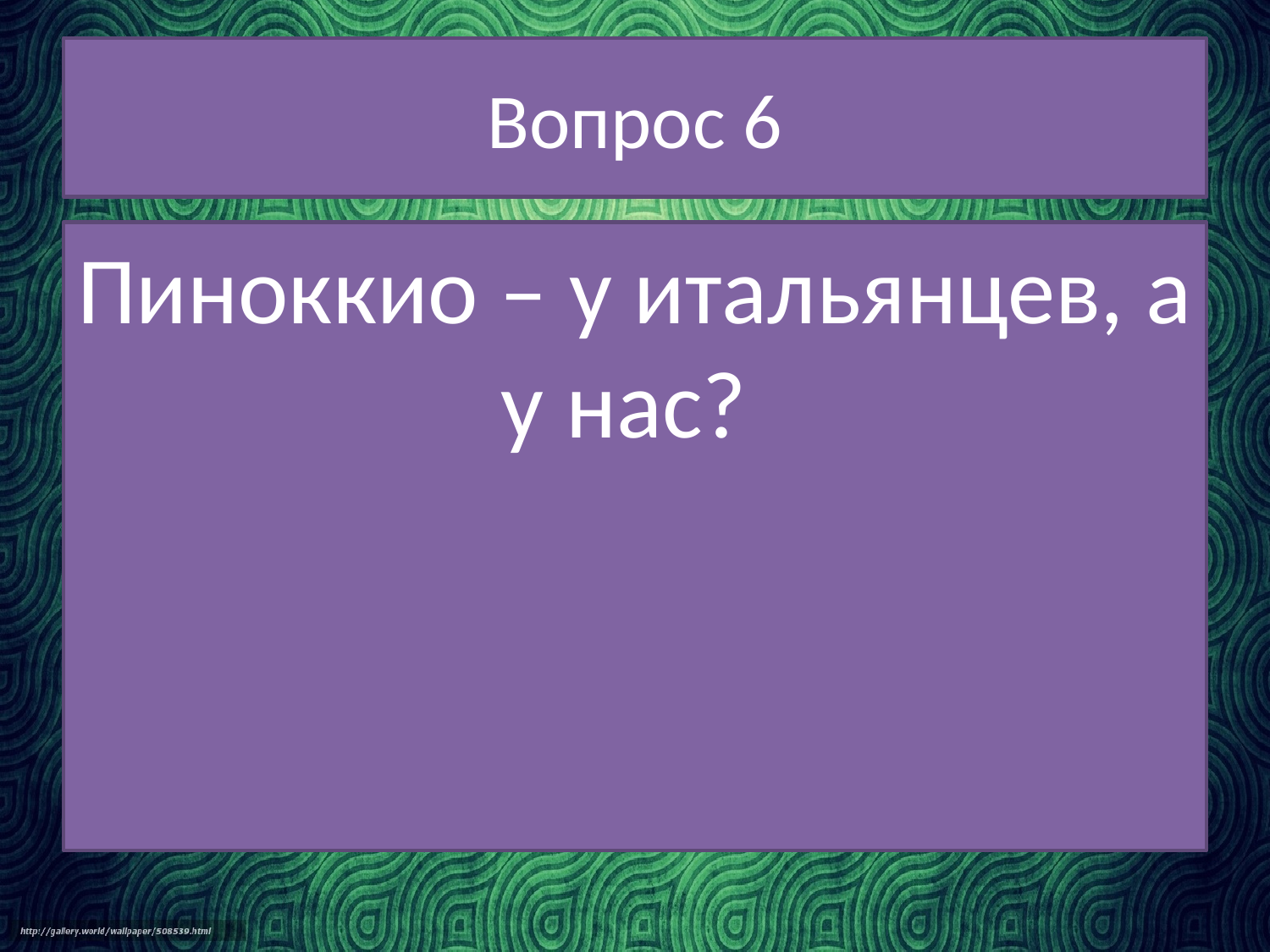

# Вопрос 6
Пиноккио – у итальянцев, а у нас?